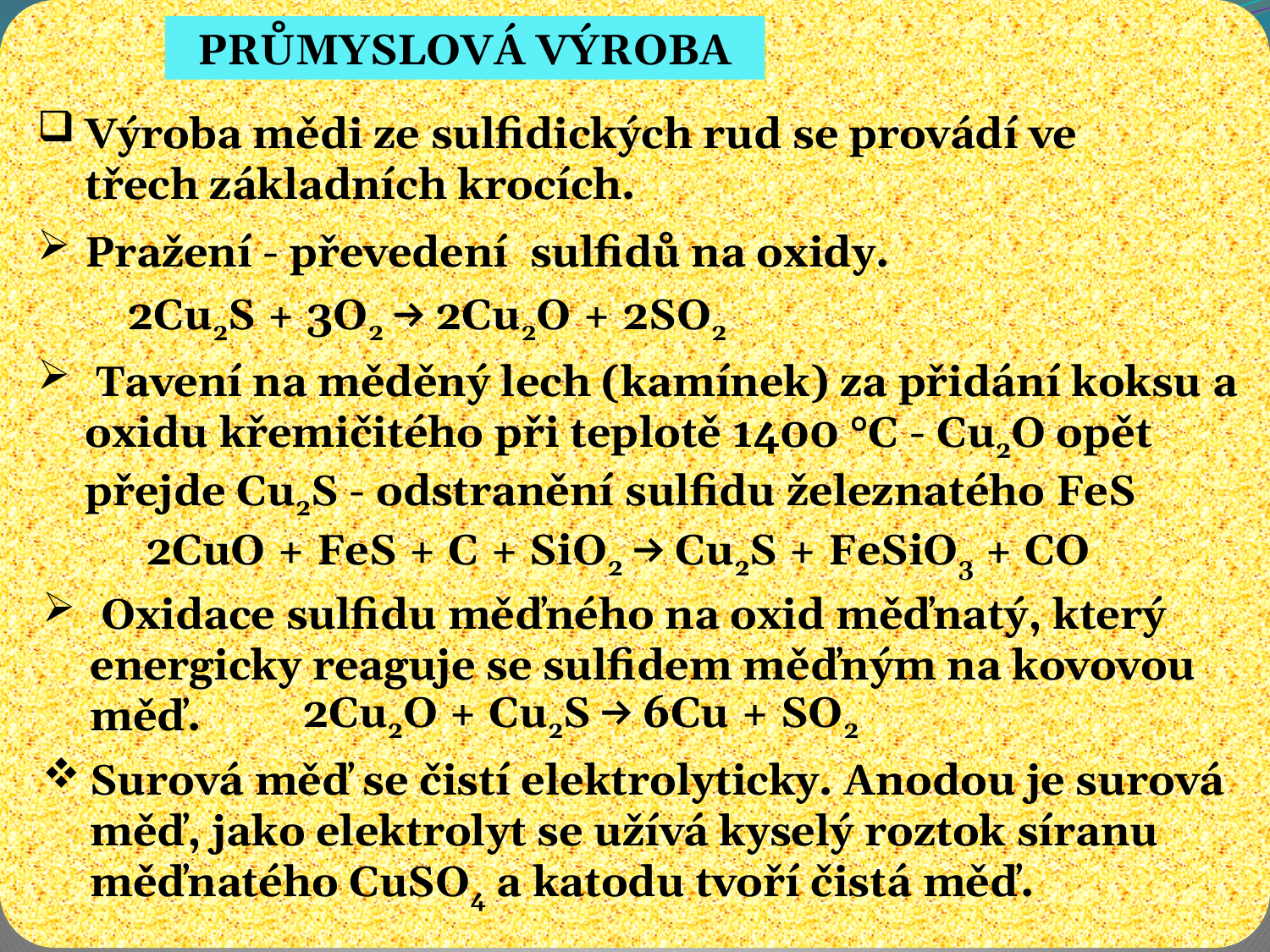

PRŮMYSLOVÁ VÝROBA
Výroba mědi ze sulfidických rud se provádí ve třech základních krocích.
Pražení - převedení  sulfidů na oxidy.
2Cu2S + 3O2 → 2Cu2O + 2SO2
 Tavení na měděný lech (kamínek) za přidání koksu a oxidu křemičitého při teplotě 1400 °C - Cu2O opět přejde Cu2S - odstranění sulfidu železnatého FeS
2CuO + FeS + C + SiO2 → Cu2S + FeSiO3 + CO
 Oxidace sulfidu měďného na oxid měďnatý, který energicky reaguje se sulfidem měďným na kovovou měď.
2Cu2O + Cu2S → 6Cu + SO2
Surová měď se čistí elektrolyticky. Anodou je surová měď, jako elektrolyt se užívá kyselý roztok síranu měďnatého CuSO4 a katodu tvoří čistá měď.